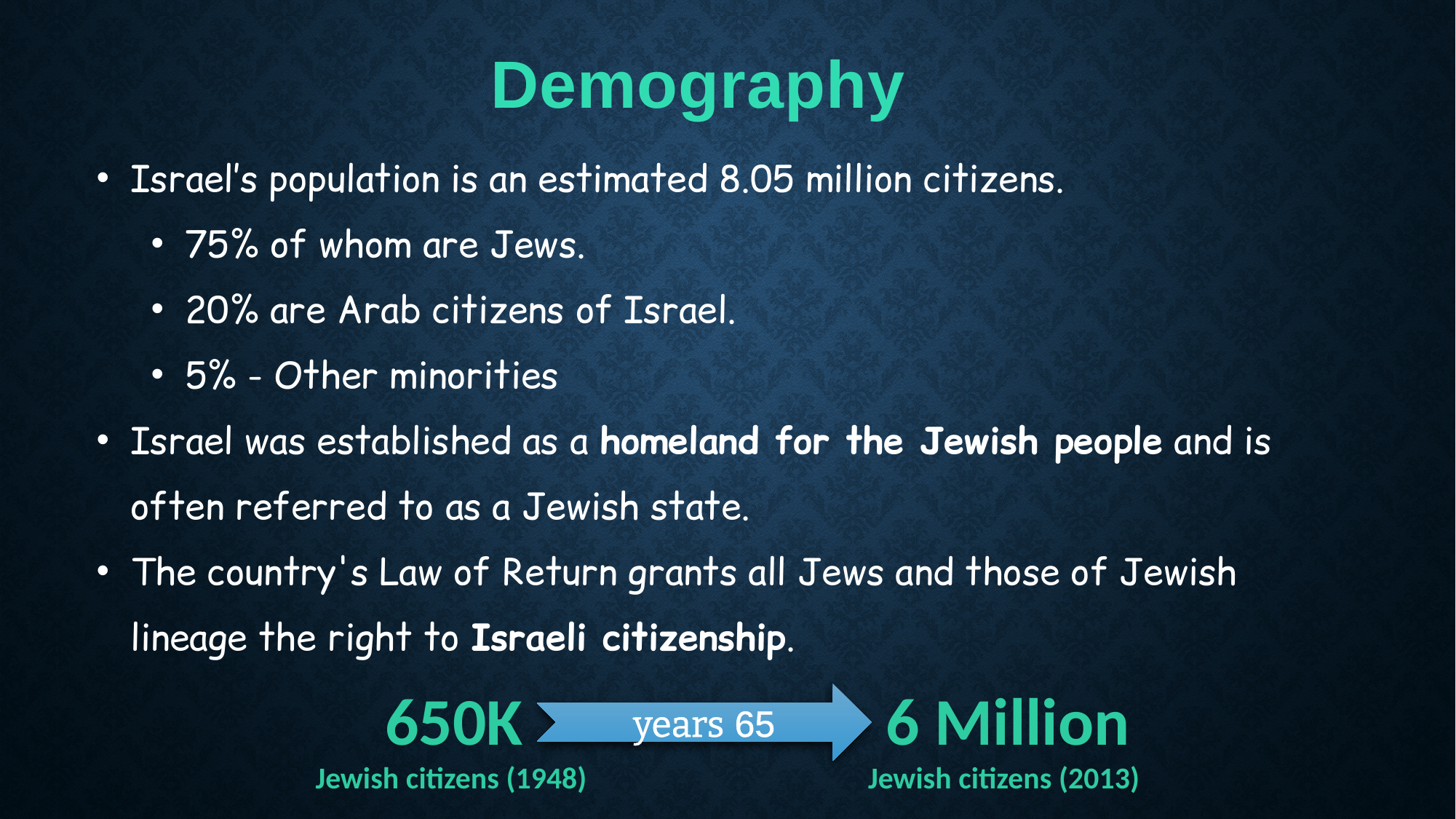

Demography
Israel’s population is an estimated 8.05 million citizens.
75% of whom are Jews.
20% are Arab citizens of Israel.
5% - Other minorities
Israel was established as a homeland for the Jewish people and is often referred to as a Jewish state.
The country's Law of Return grants all Jews and those of Jewish lineage the right to Israeli citizenship.
    650K	 			 6 Million
Jewish citizens (1948)			 Jewish citizens (2013)
65 years